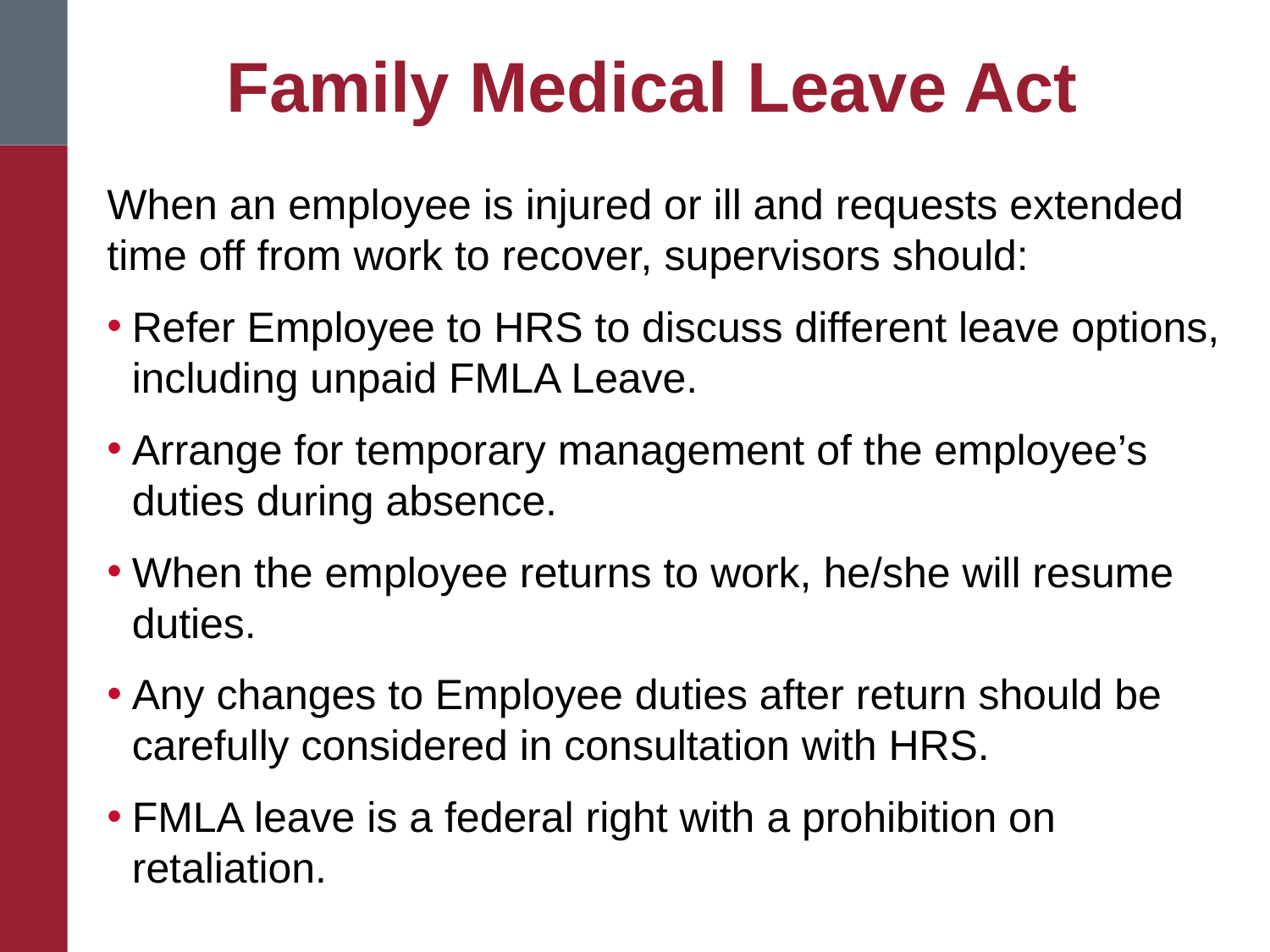

# Family Medical Leave Act
When an employee is injured or ill and requests extended time off from work to recover, supervisors should:
Refer Employee to HRS to discuss different leave options, including unpaid FMLA Leave.
Arrange for temporary management of the employee’s duties during absence.
When the employee returns to work, he/she will resume duties.
Any changes to Employee duties after return should be carefully considered in consultation with HRS.
FMLA leave is a federal right with a prohibition on retaliation.